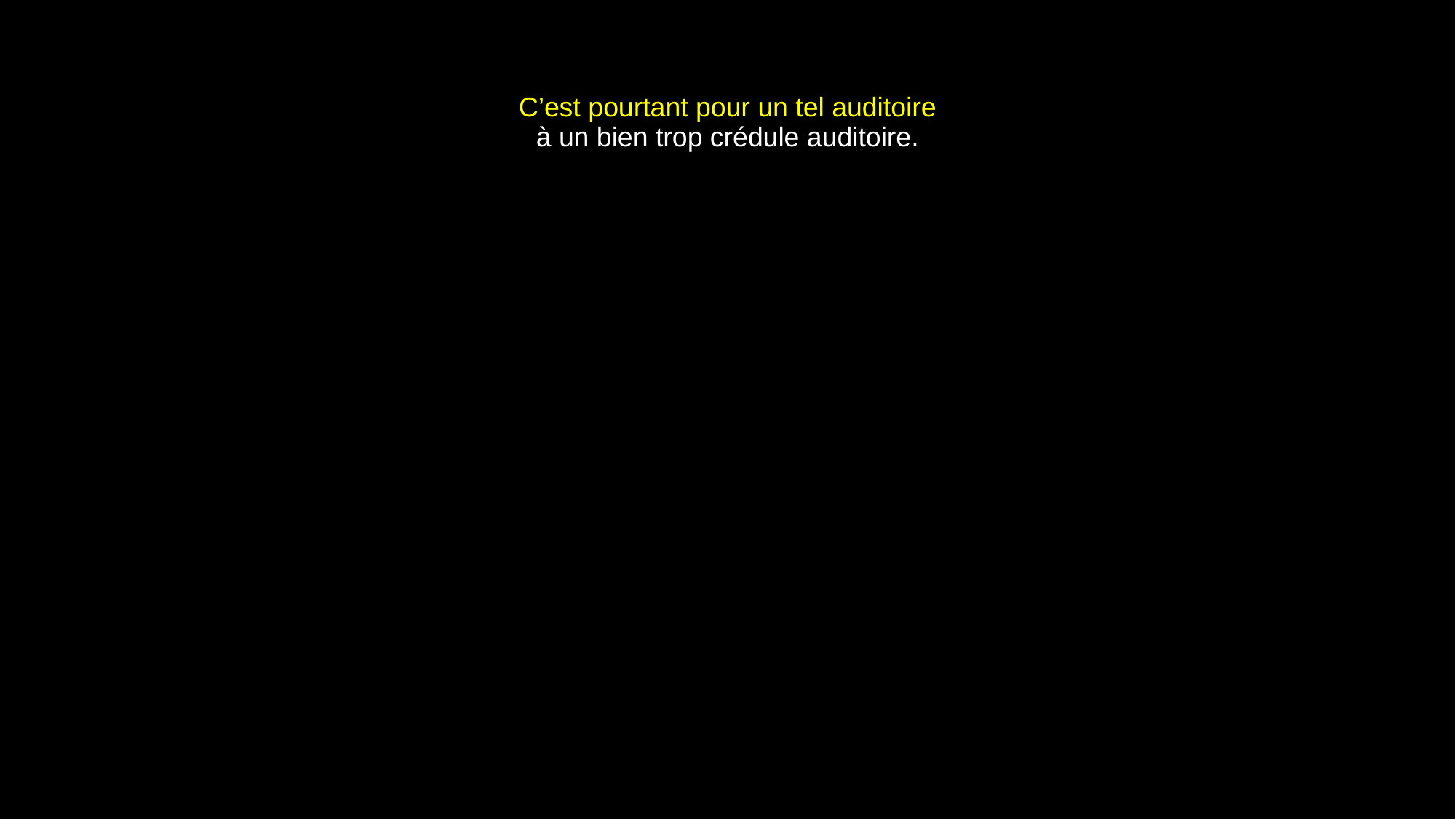

# C’est pourtant pour un tel auditoire à un bien trop crédule auditoire.